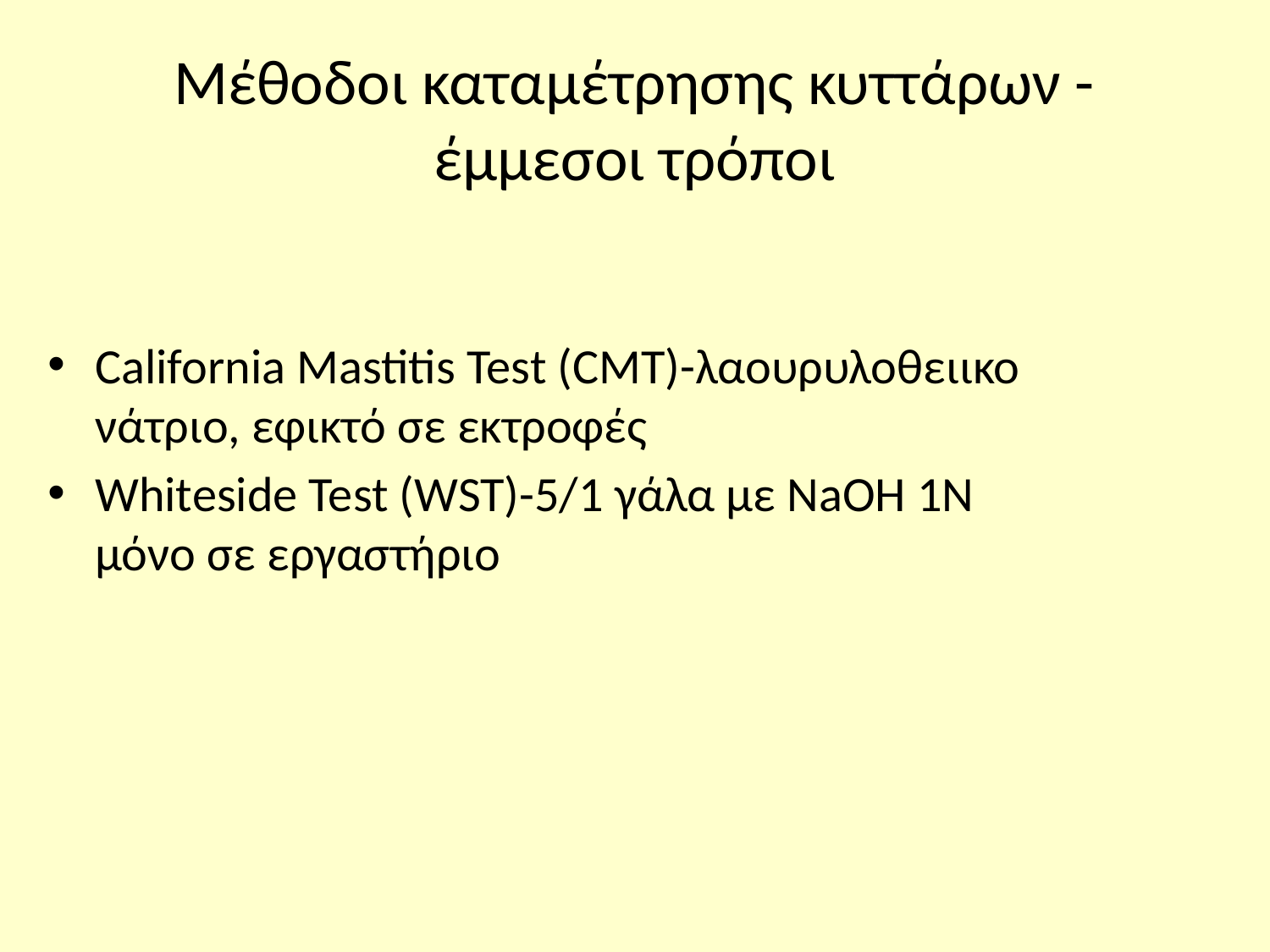

# Μέθοδοι καταμέτρησης κυττάρων - έμμεσοι τρόποι
California Mastitis Test (CMT)-λαουρυλοθειικο νάτριο, εφικτό σε εκτροφές
Whiteside Test (WST)-5/1 γάλα με NaOH 1Ν μόνο σε εργαστήριο